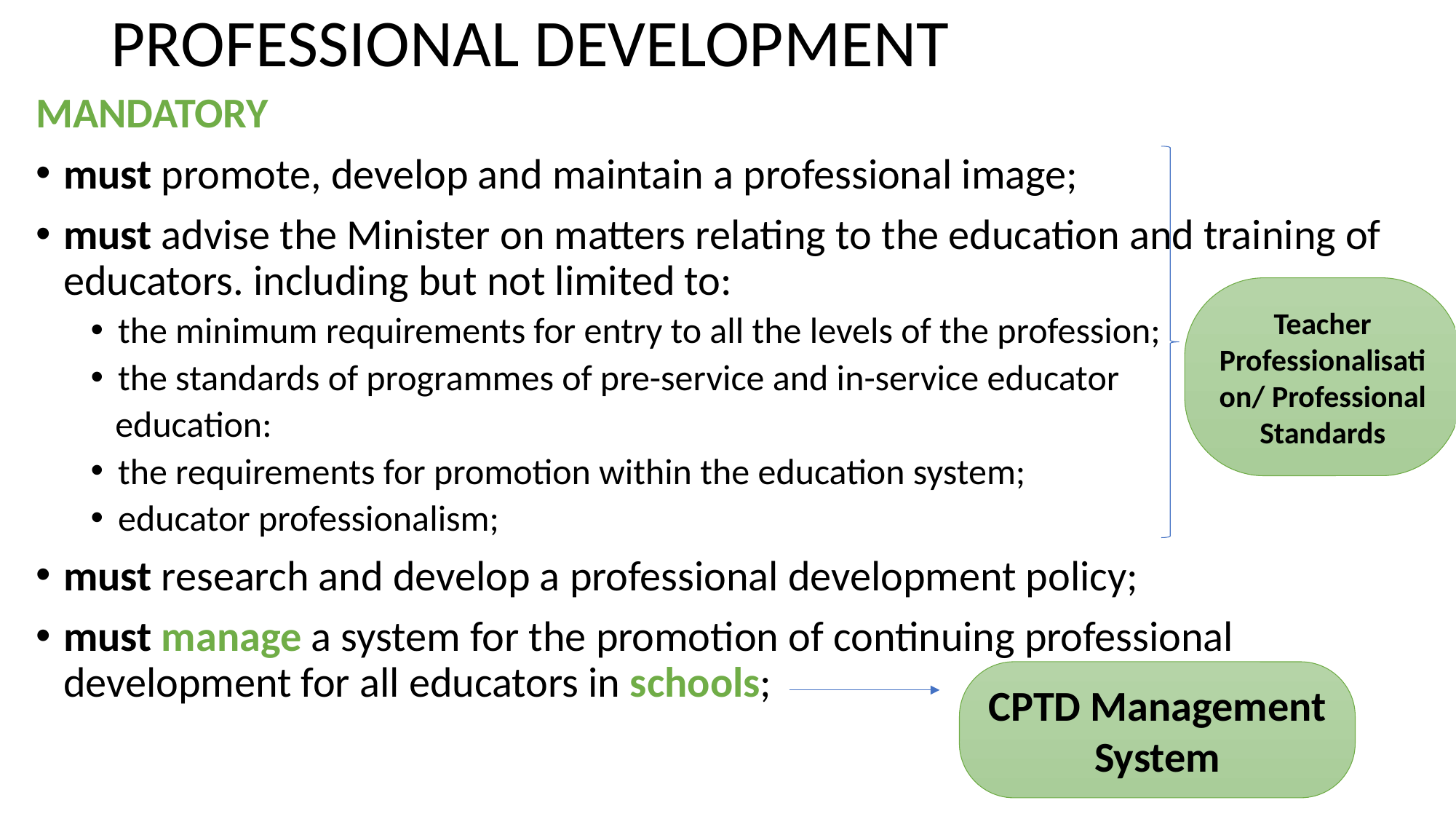

# PROFESSIONAL DEVELOPMENT
MANDATORY
must promote, develop and maintain a professional image;
must advise the Minister on matters relating to the education and training of educators. including but not limited to:
the minimum requirements for entry to all the levels of the profession;
the standards of programmes of pre-service and in-service educator
   education:
the requirements for promotion within the education system;
educator professionalism;
must research and develop a professional development policy;
must manage a system for the promotion of continuing professional development for all educators in schools;

Teacher Professionalisation/ Professional Standards
CPTD Management System
82